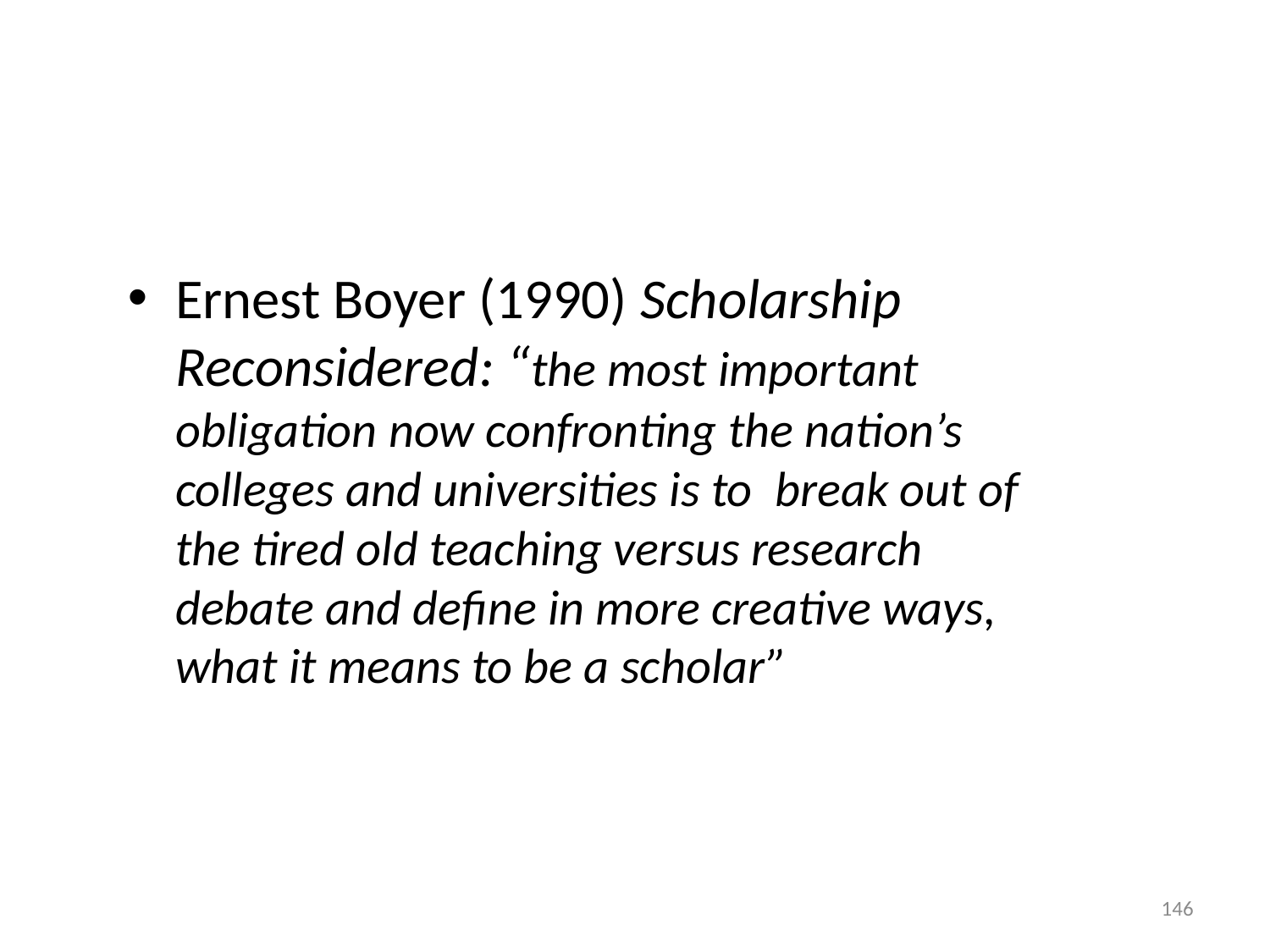

#
Ernest Boyer (1990) Scholarship Reconsidered: “the most important obligation now confronting the nation’s colleges and universities is to  break out of the tired old teaching versus research debate and define in more creative ways, what it means to be a scholar”

146